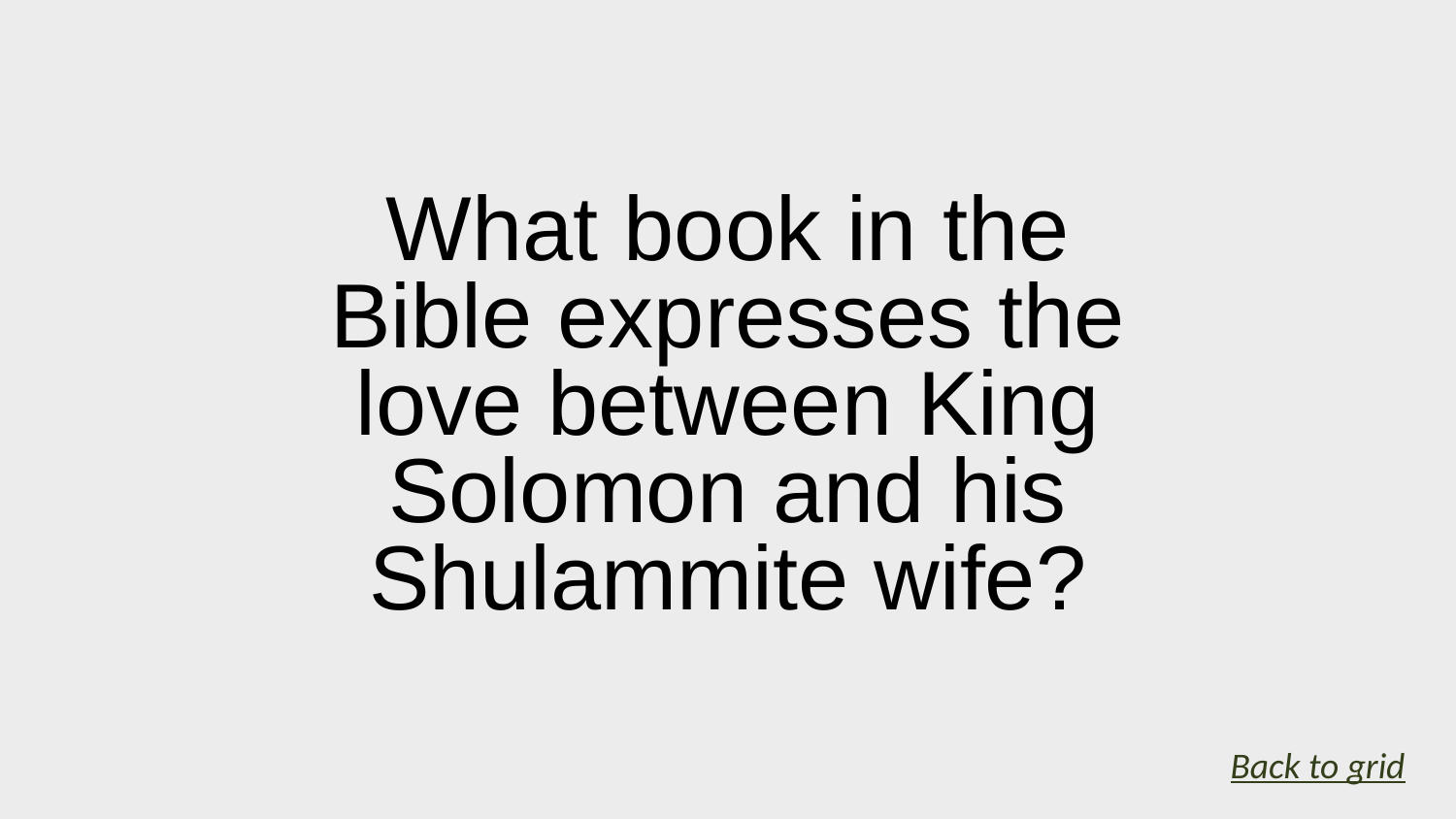

# What book in the Bible expresses the love between King Solomon and his Shulammite wife?
Back to grid